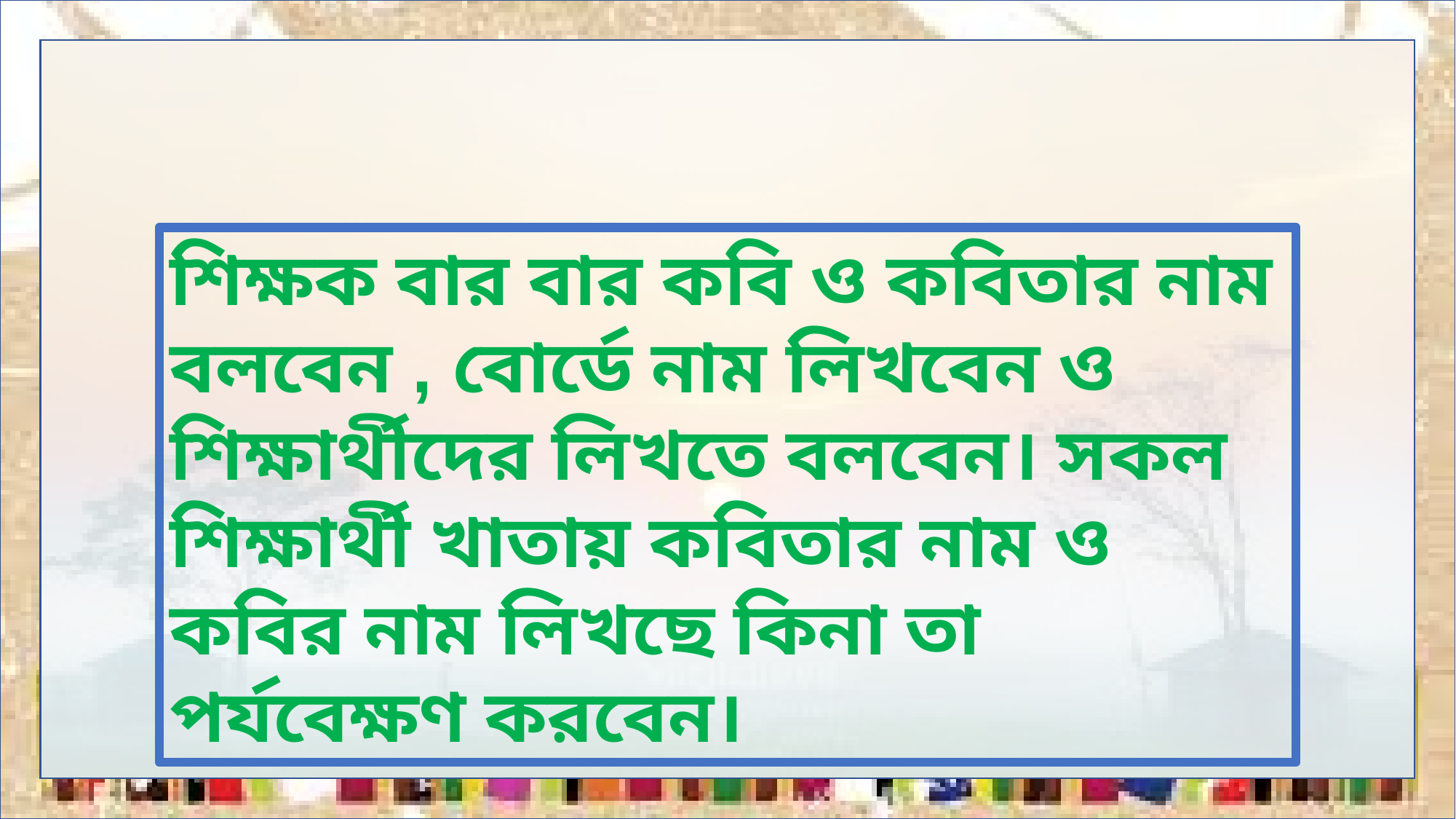

শিক্ষক বার বার কবি ও কবিতার নাম বলবেন , বোর্ডে নাম লিখবেন ও শিক্ষার্থীদের লিখতে বলবেন। সকল শিক্ষার্থী খাতায় কবিতার নাম ও কবির নাম লিখছে কিনা তা পর্যবেক্ষণ করবেন।